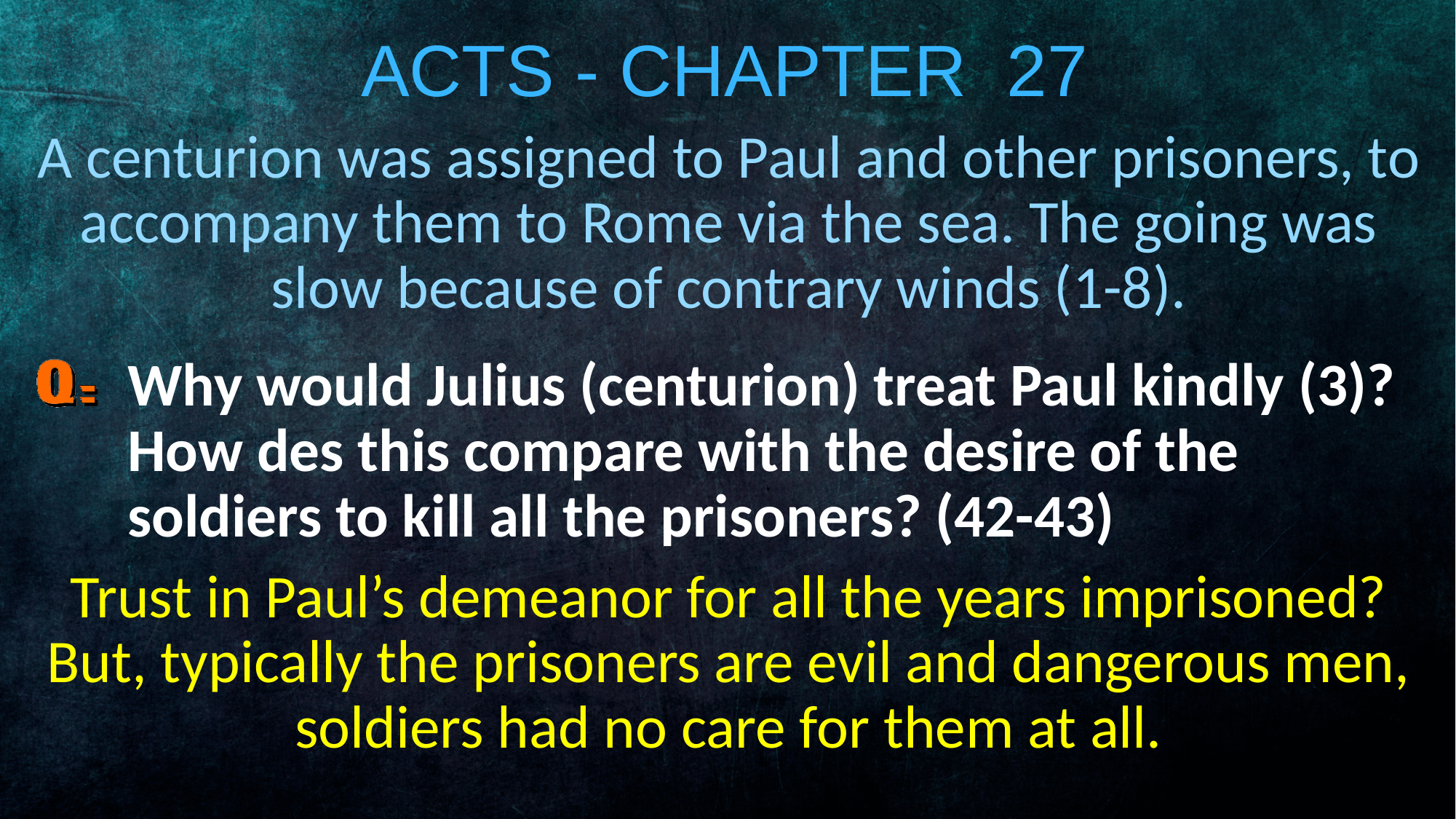

# Acts - Chapter  27
A centurion was assigned to Paul and other prisoners, to accompany them to Rome via the sea. The going was slow because of contrary winds (1-8).

Why would Julius (centurion) treat Paul kindly (3)? How des this compare with the desire of the soldiers to kill all the prisoners? (42-43)
Trust in Paul’s demeanor for all the years imprisoned? But, typically the prisoners are evil and dangerous men, soldiers had no care for them at all.